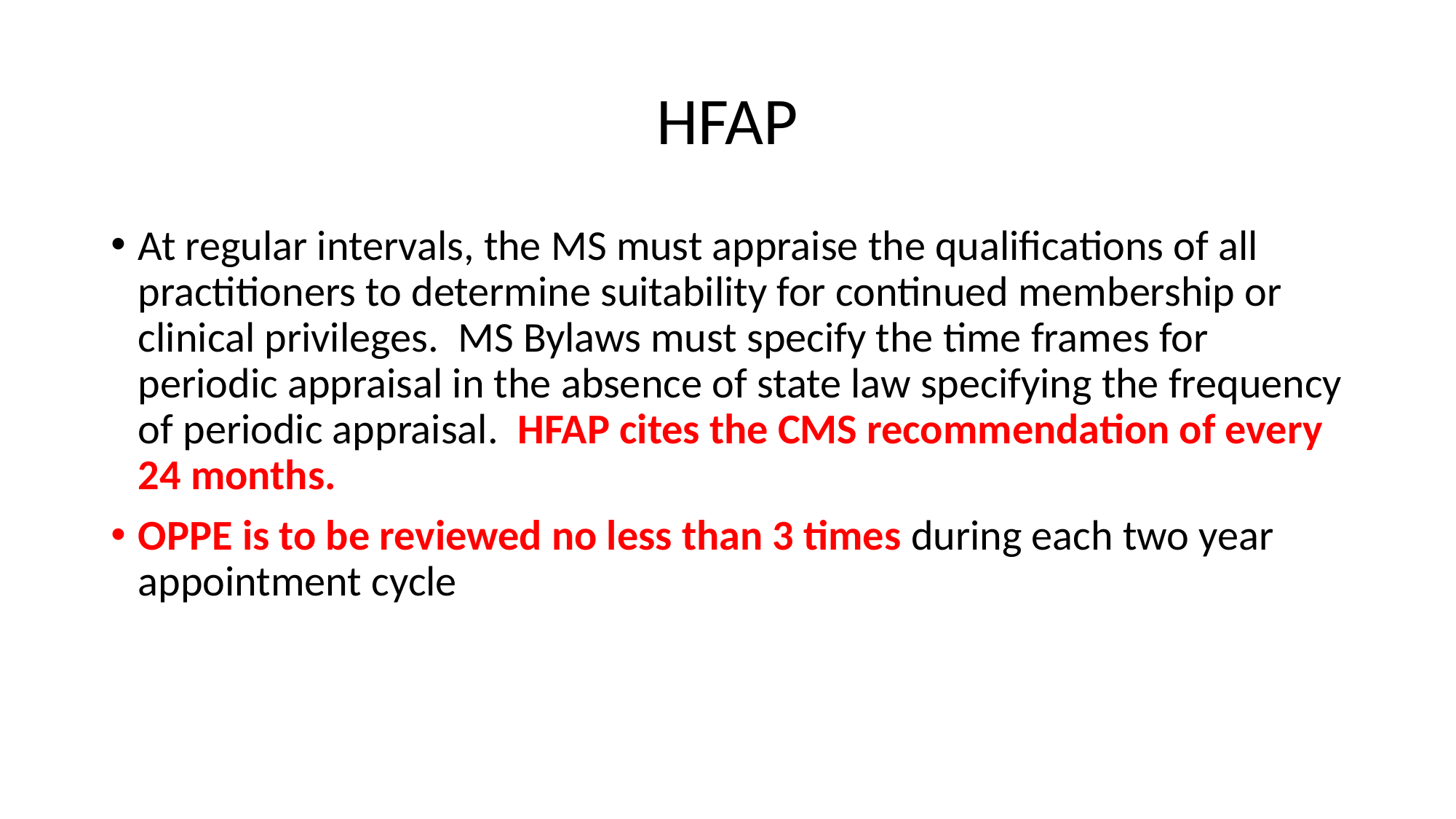

# HFAP
At regular intervals, the MS must appraise the qualifications of all practitioners to determine suitability for continued membership or clinical privileges.  MS Bylaws must specify the time frames for periodic appraisal in the absence of state law specifying the frequency of periodic appraisal.  HFAP cites the CMS recommendation of every 24 months.
OPPE is to be reviewed no less than 3 times during each two year appointment cycle